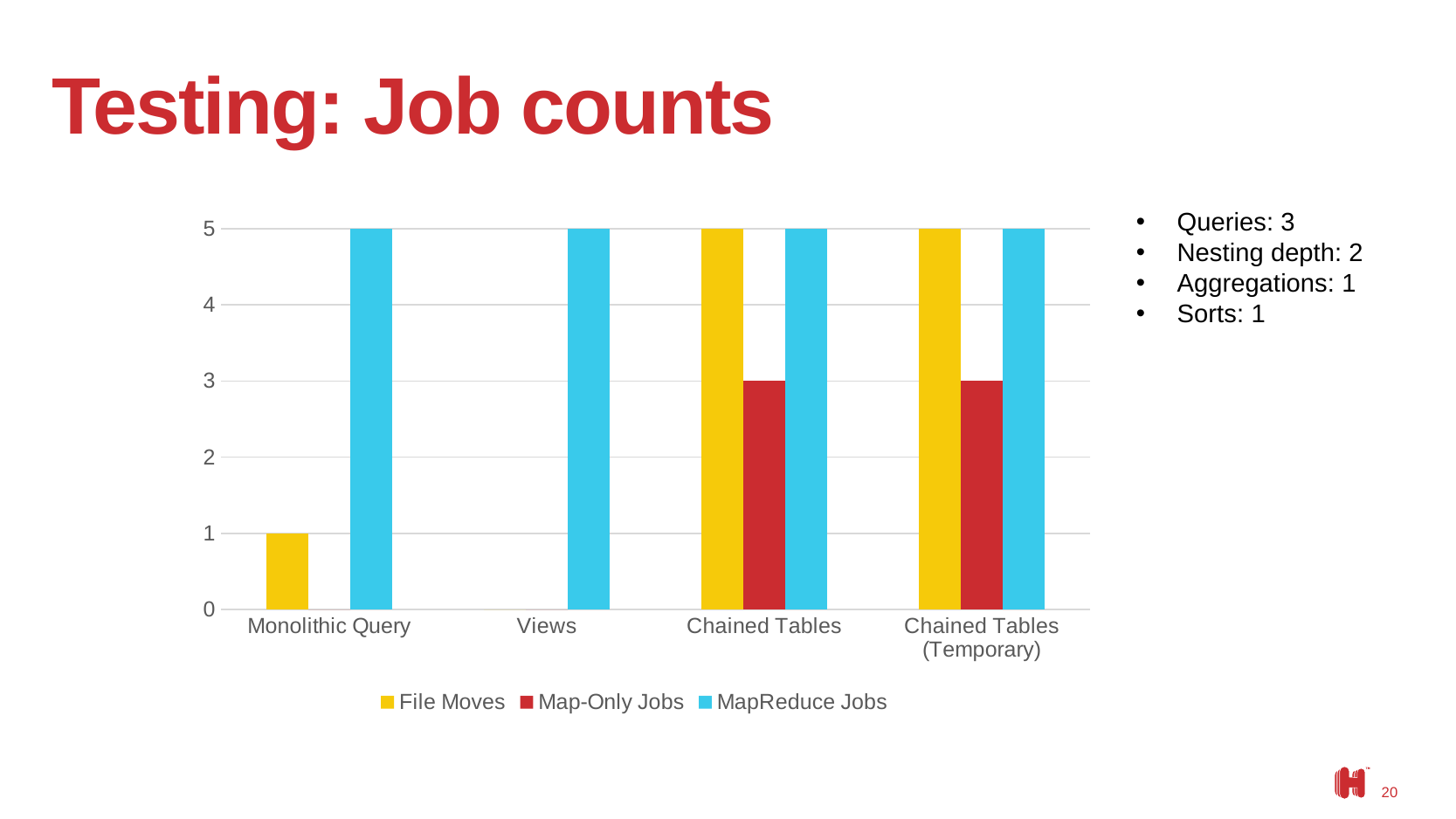

# Testing: Job counts

### Chart

| Category | File Moves | Map-Only Jobs | MapReduce Jobs |
|---|---|---|---|
| Monolithic Query | 1.0 | 0.0 | 5.0 |
| Views | 0.0 | 0.0 | 5.0 |
| Chained Tables | 5.0 | 3.0 | 5.0 |
| Chained Tables (Temporary) | 5.0 | 3.0 | 5.0 |
Queries: 3
Nesting depth: 2
Aggregations: 1
Sorts: 1